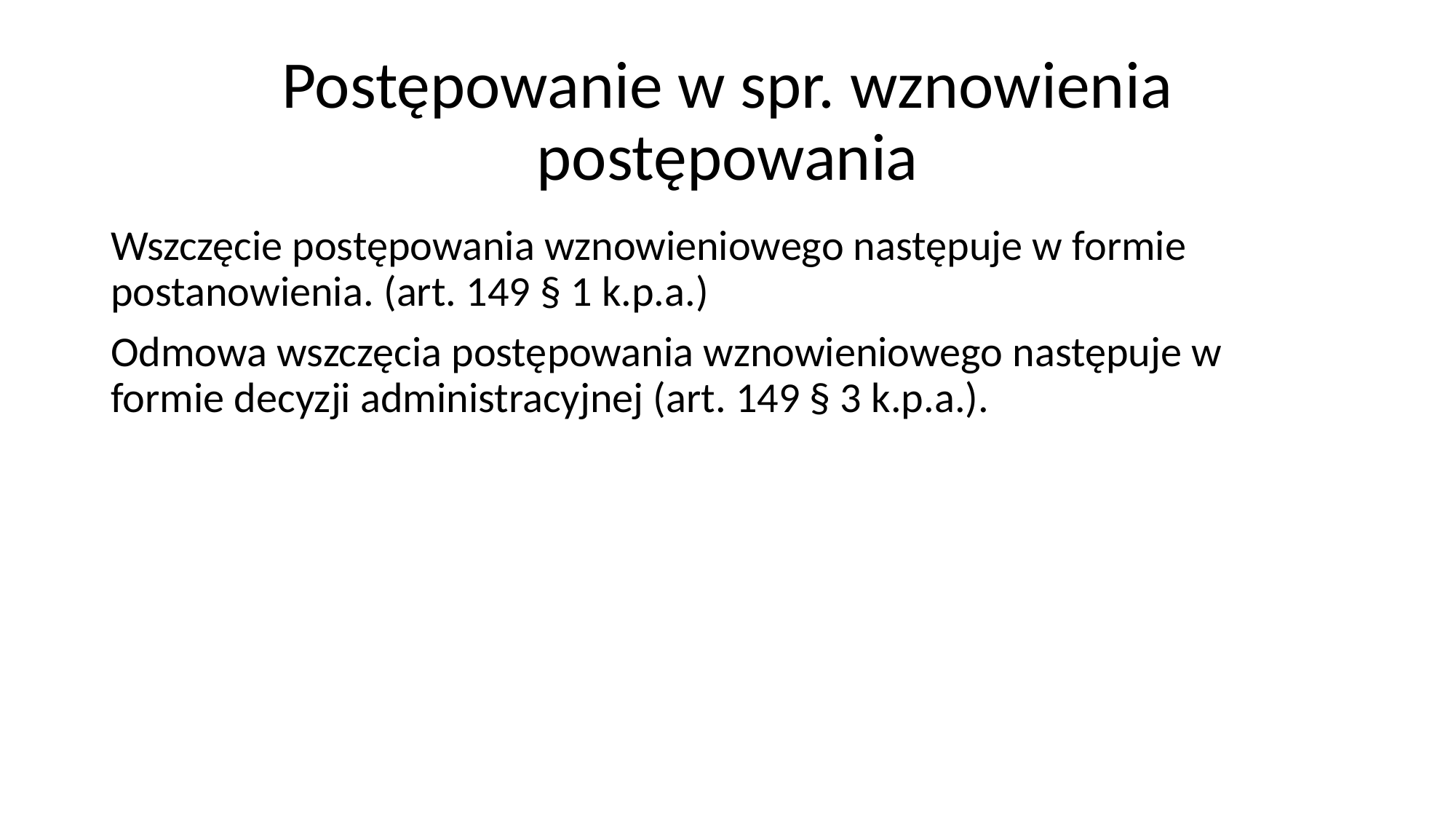

# Postępowanie w spr. wznowienia postępowania
Wszczęcie postępowania wznowieniowego następuje w formie postanowienia. (art. 149 § 1 k.p.a.)
Odmowa wszczęcia postępowania wznowieniowego następuje w formie decyzji administracyjnej (art. 149 § 3 k.p.a.).